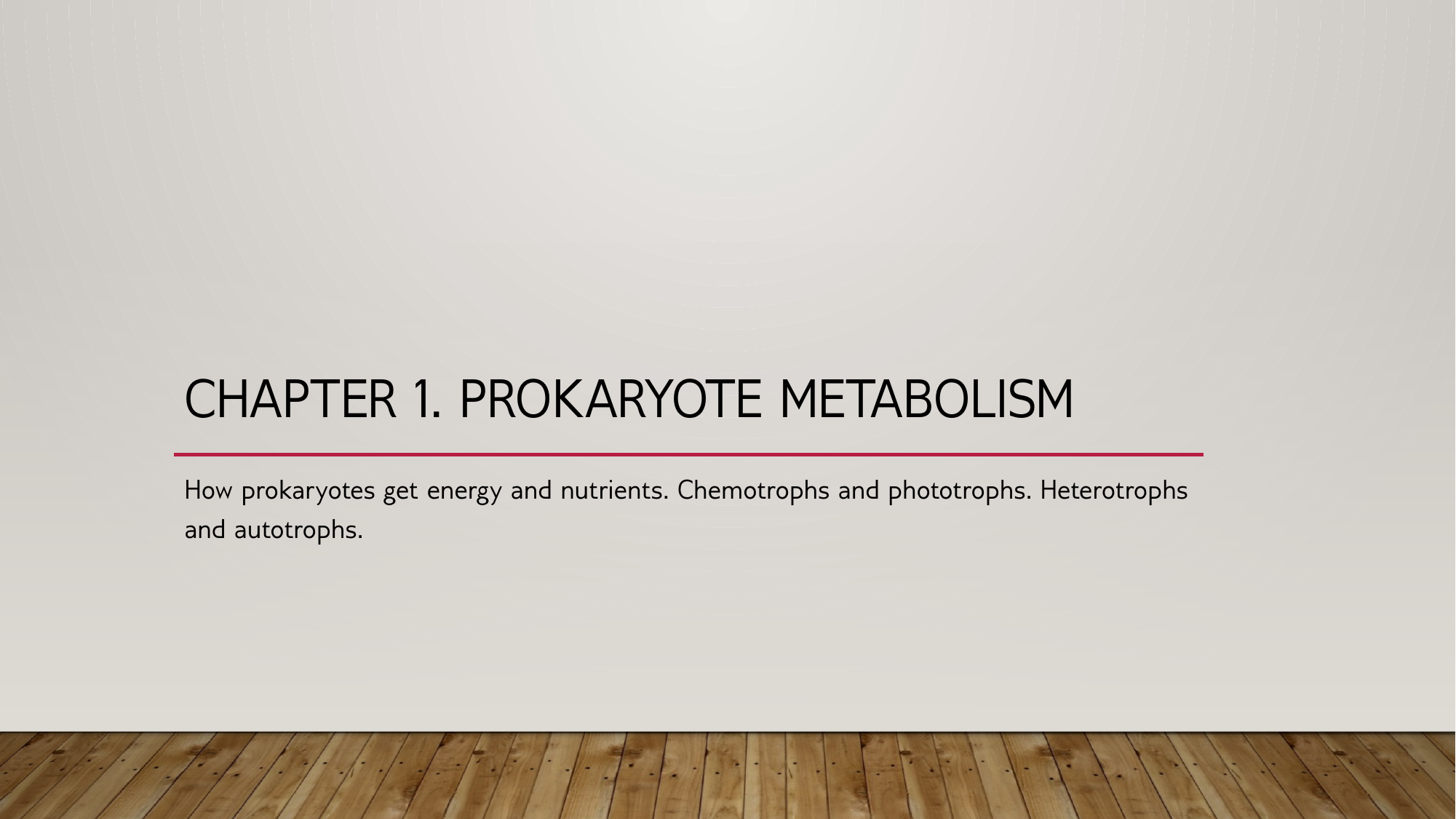

# Chapter 1. Prokaryote metabolism
How prokaryotes get energy and nutrients. Chemotrophs and phototrophs. Heterotrophs and autotrophs.